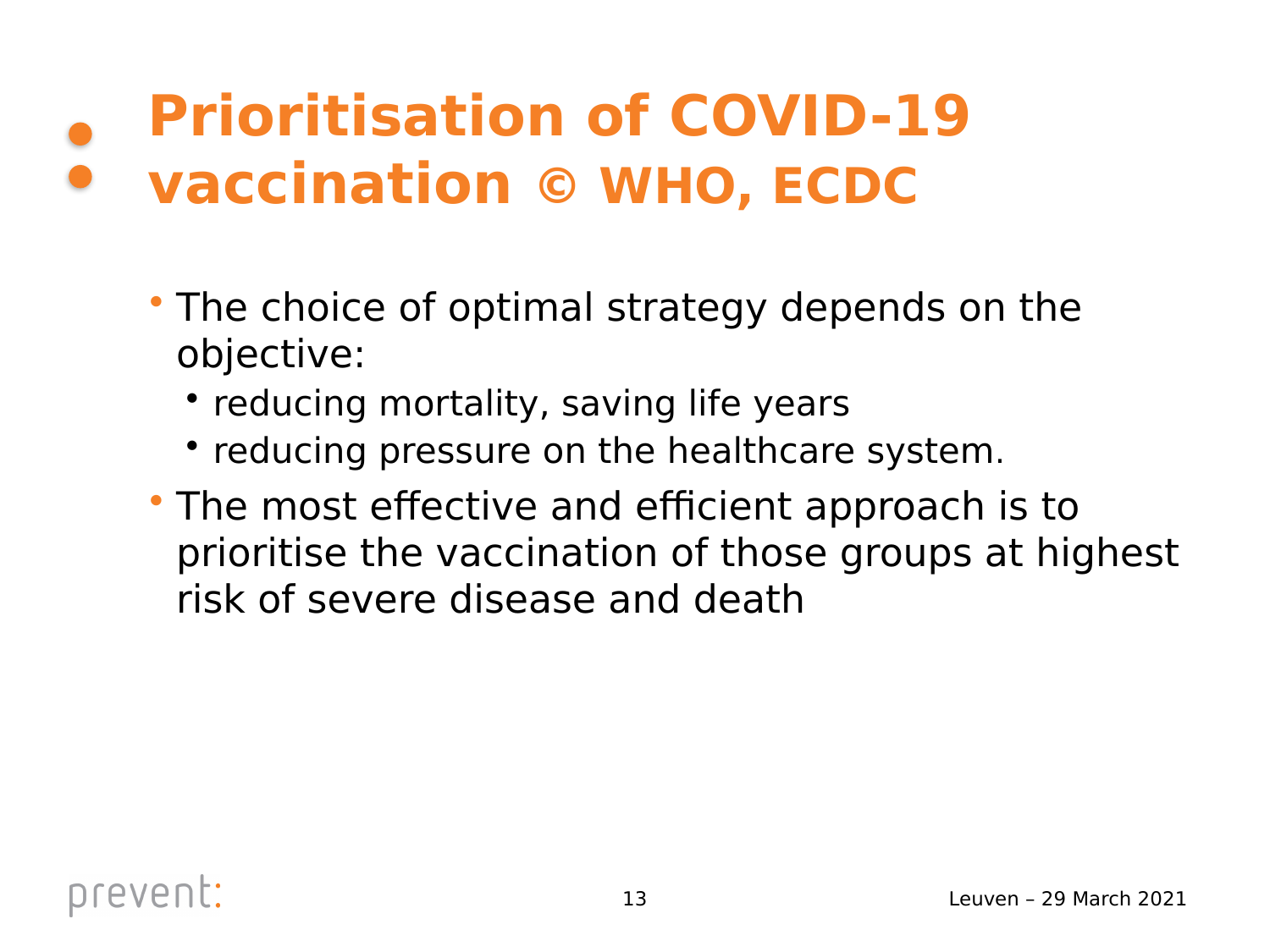

# Prioritisation of COVID-19 vaccination © WHO, ECDC
The choice of optimal strategy depends on the objective:
reducing mortality, saving life years
reducing pressure on the healthcare system.
The most effective and efficient approach is to prioritise the vaccination of those groups at highest risk of severe disease and death

13
Leuven – 29 March 2021